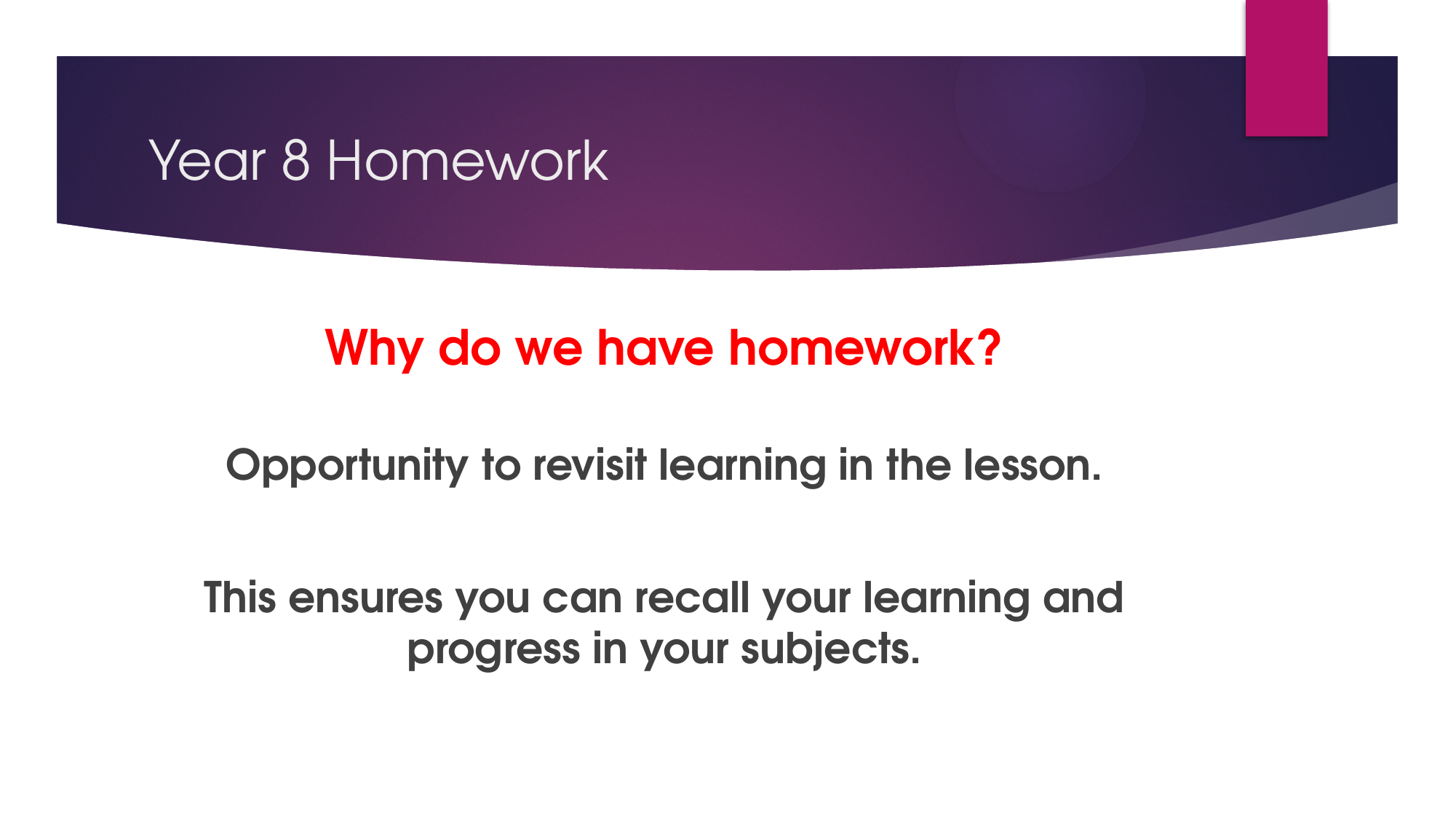

# Year 8 Homework
Why do we have homework?

Opportunity to revisit learning in the lesson.

This ensures you can recall your learning and progress in your subjects.